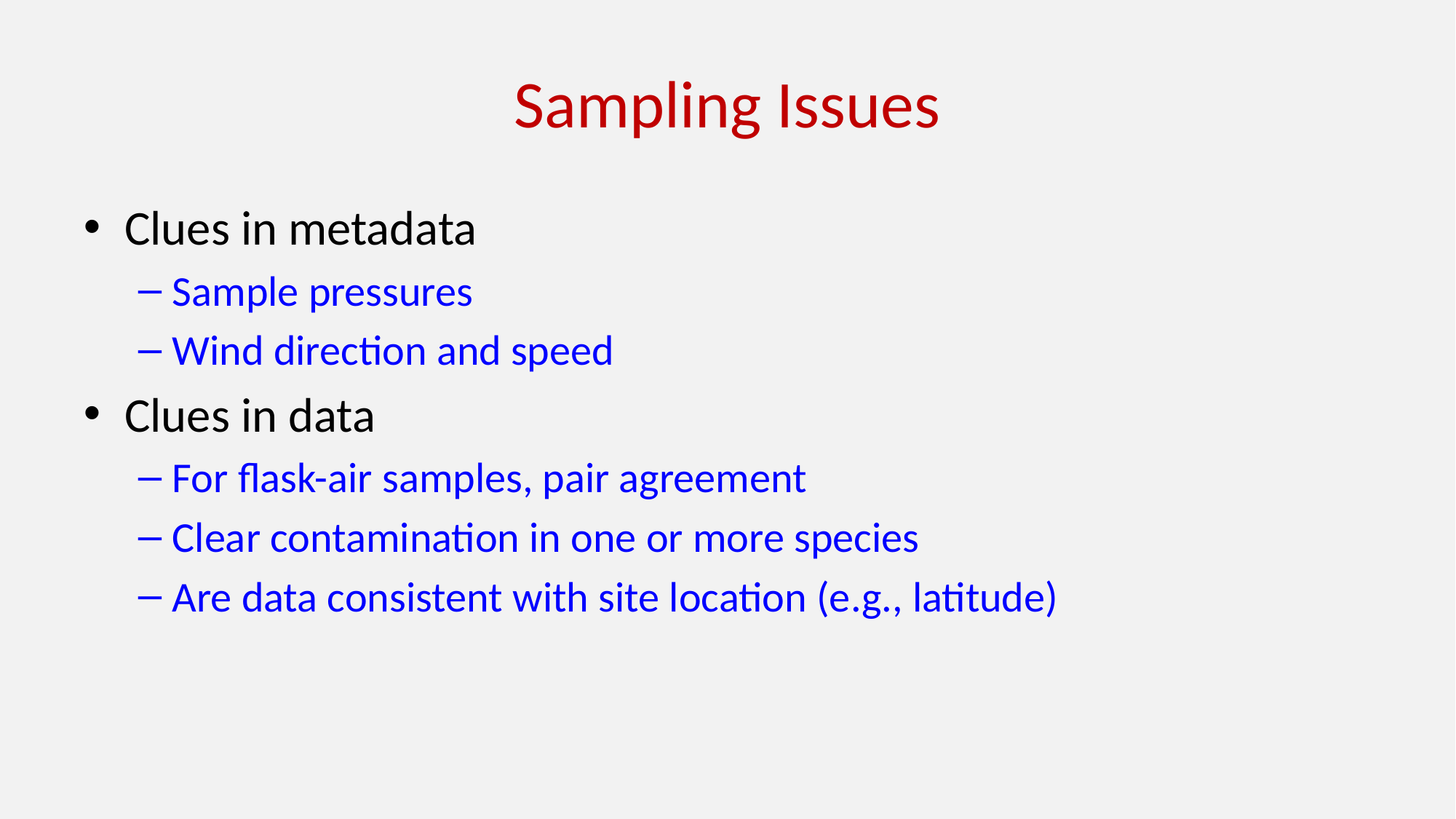

# Sampling Issues
Clues in metadata
Sample pressures
Wind direction and speed
Clues in data
For flask-air samples, pair agreement
Clear contamination in one or more species
Are data consistent with site location (e.g., latitude)